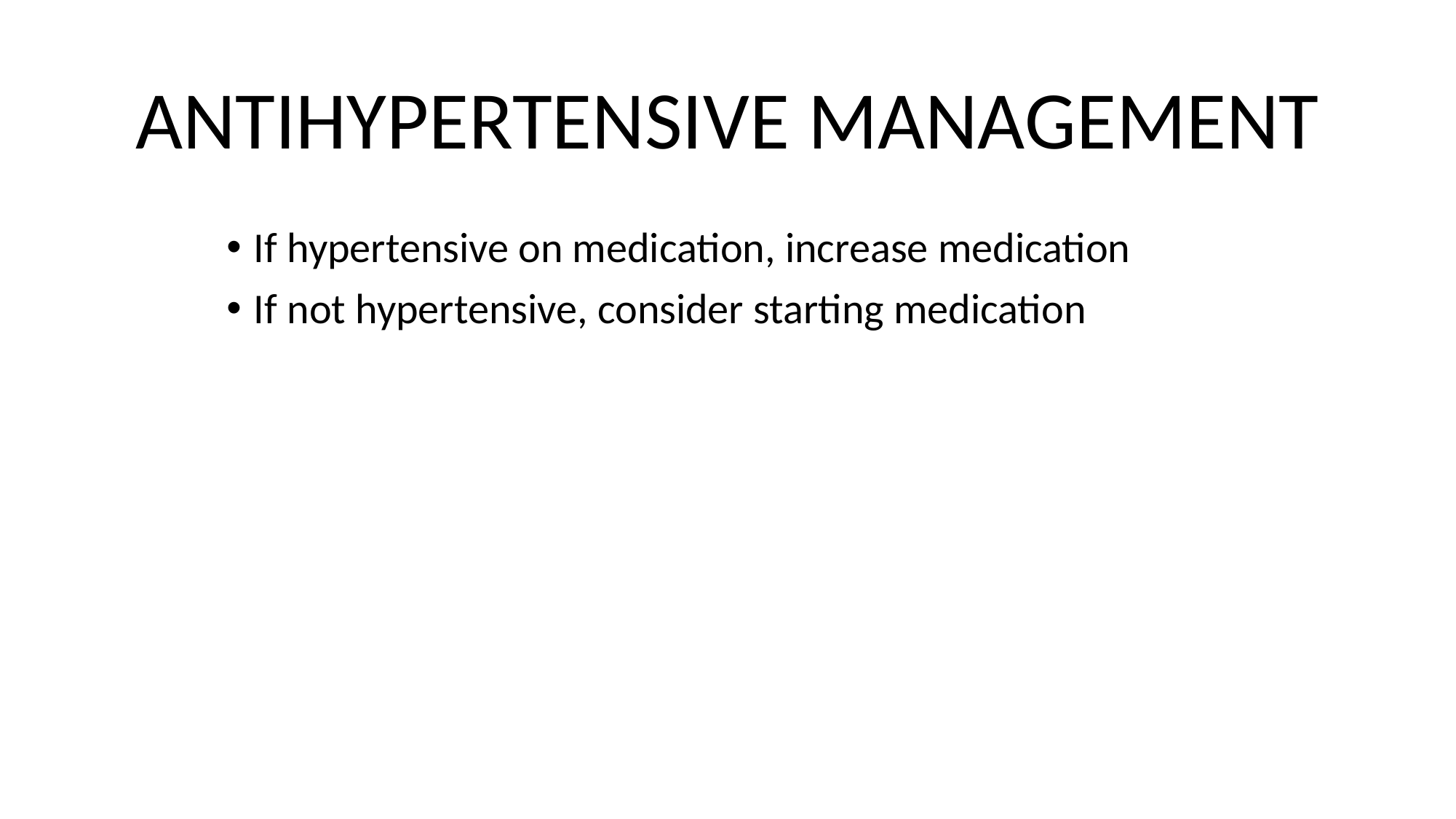

# ANTIHYPERTENSIVE MANAGEMENT
If hypertensive on medication, increase medication
If not hypertensive, consider starting medication